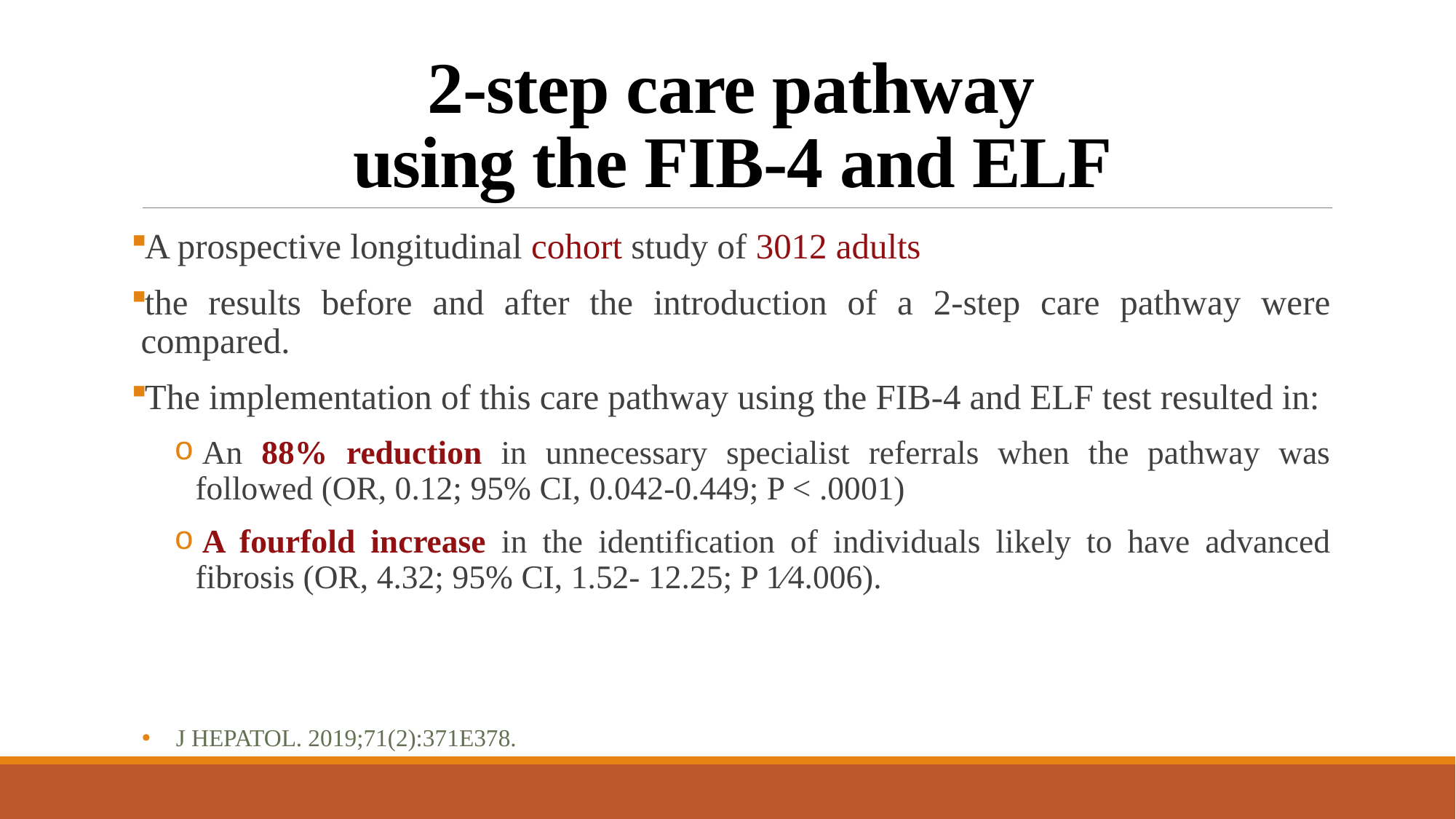

# 2-step care pathway using the FIB-4 and ELF
A prospective longitudinal cohort study of 3012 adults
the results before and after the introduction of a 2-step care pathway were compared.
The implementation of this care pathway using the FIB-4 and ELF test resulted in:
An 88% reduction in unnecessary specialist referrals when the pathway was followed (OR, 0.12; 95% CI, 0.042-0.449; P < .0001)
A fourfold increase in the identification of individuals likely to have advanced fibrosis (OR, 4.32; 95% CI, 1.52- 12.25; P 1⁄4.006).
J Hepatol. 2019;71(2):371e378.